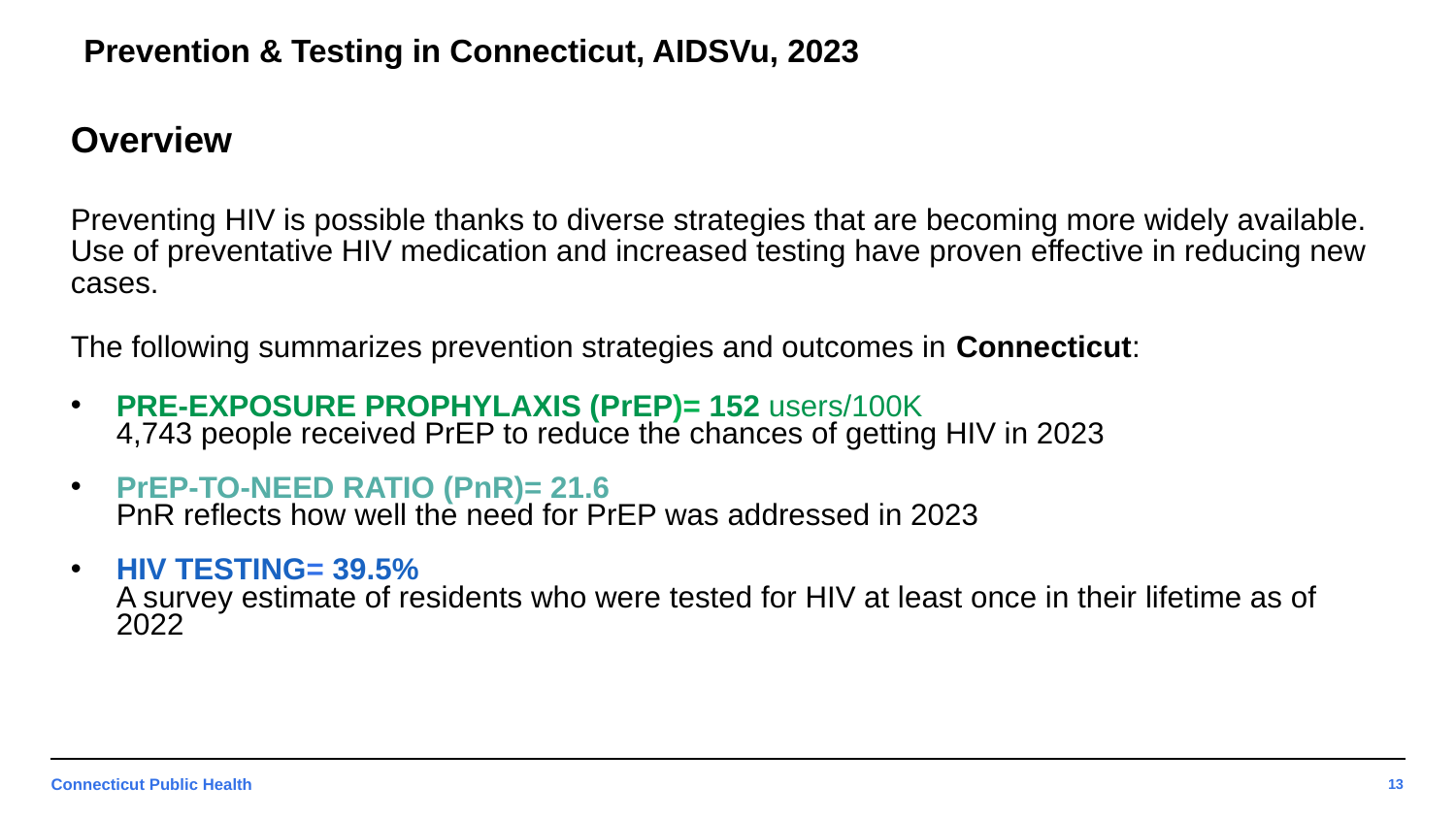

Prevention & Testing in Connecticut, AIDSVu, 2023
Overview

Preventing HIV is possible thanks to diverse strategies that are becoming more widely available. Use of preventative HIV medication and increased testing have proven effective in reducing new cases.

The following summarizes prevention strategies and outcomes in Connecticut:

Pre-Exposure Prophylaxis (PrEP)= 152 users/100K
4,743 people received PrEP to reduce the chances of getting HIV in 2023

PrEP-to-Need Ratio (PnR)= 21.6
PnR reflects how well the need for PrEP was addressed in 2023

HIV Testing= 39.5%
A survey estimate of residents who were tested for HIV at least once in their lifetime as of 2022